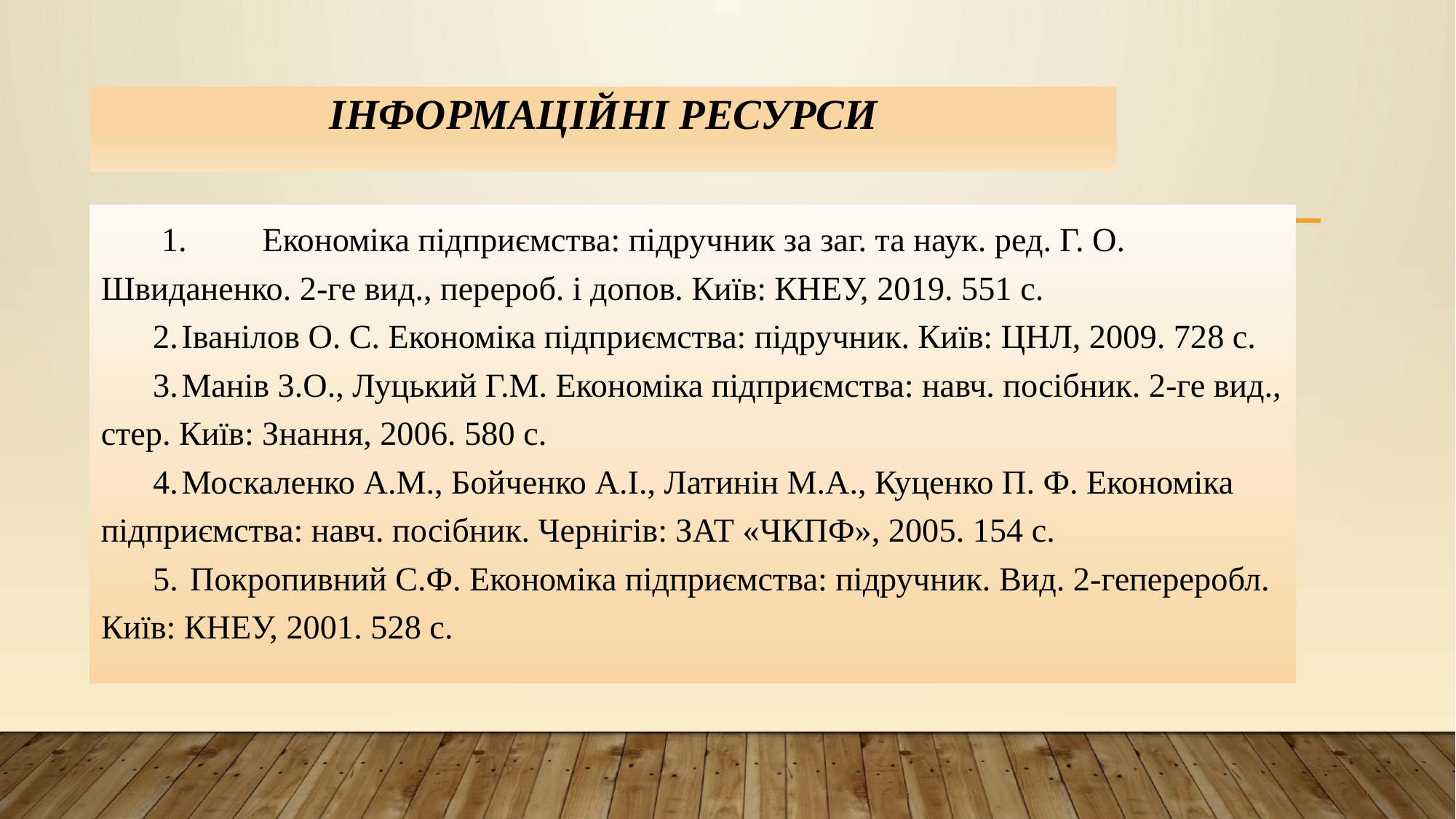

# ІНФОРМАЦІЙНІ РЕСУРСИ
 1.	Економіка підприємства: підручник за заг. та наук. ред. Г. О. Швиданенко. 2-ге вид., перероб. і допов. Київ: КНЕУ, 2019. 551 с.
2.	Іванілов О. С. Економіка підприємства: підручник. Київ: ЦНЛ, 2009. 728 с.
3.	Манів 3.О., Луцький Г.М. Економіка підприємства: навч. посібник. 2-ге вид., стер. Київ: Знання, 2006. 580 с.
4.	Москаленко А.М., Бойченко А.І., Латинін М.А., Куценко П. Ф. Економіка підприємства: навч. посібник. Чернігів: ЗАТ «ЧКПФ», 2005. 154 с.
5.	 Покропивний С.Ф. Економіка підприємства: підручник. Вид. 2-гепереробл. Київ: КНЕУ, 2001. 528 с.